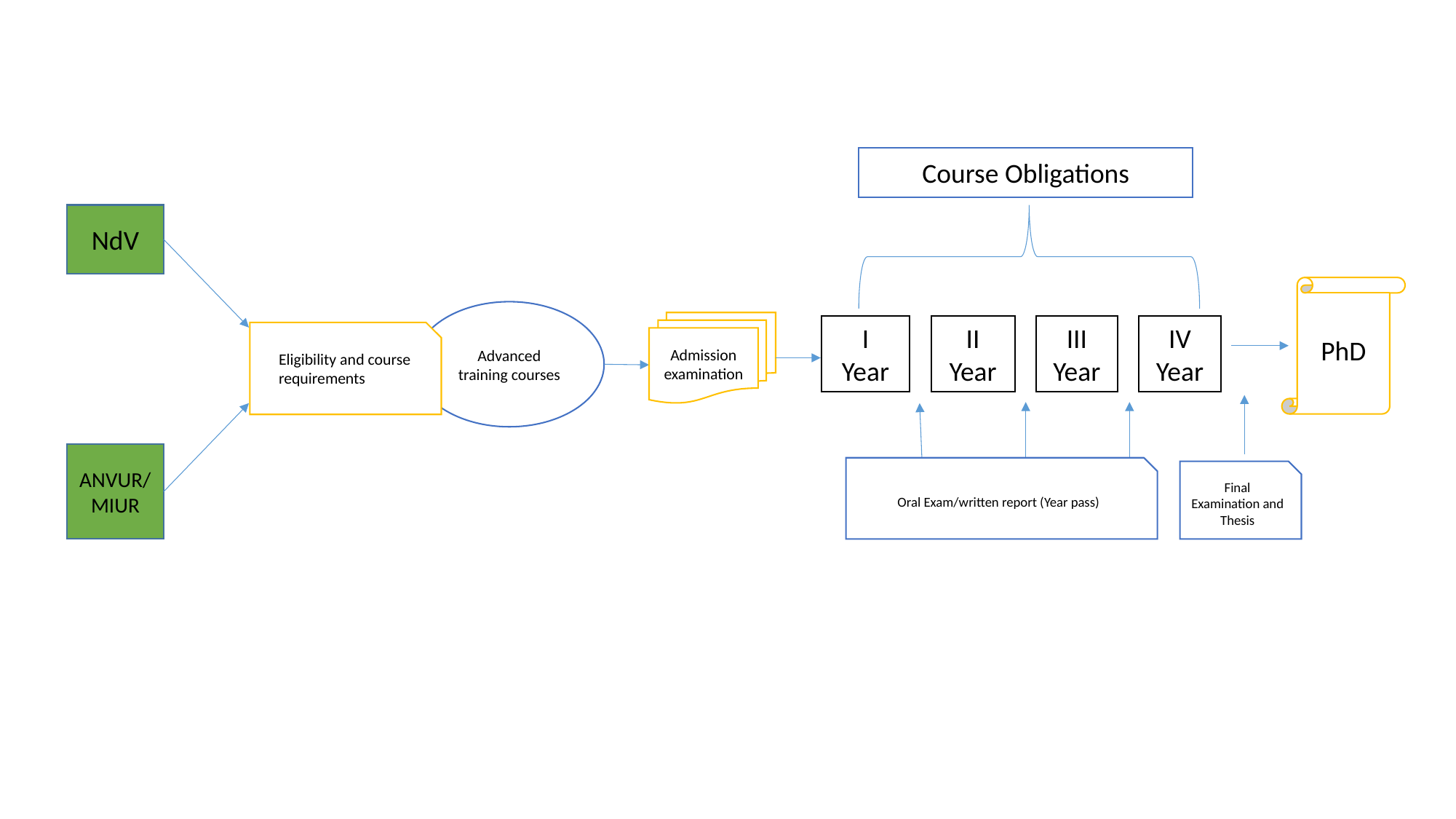

Course Obligations
NdV
PhD
Advanced training courses
Admission examination
I
Year
II Year
III Year
IV Year

Eligibility and course requirements
ANVUR/MIUR
Oral Exam/written report (Year pass)
Final Examination and Thesis